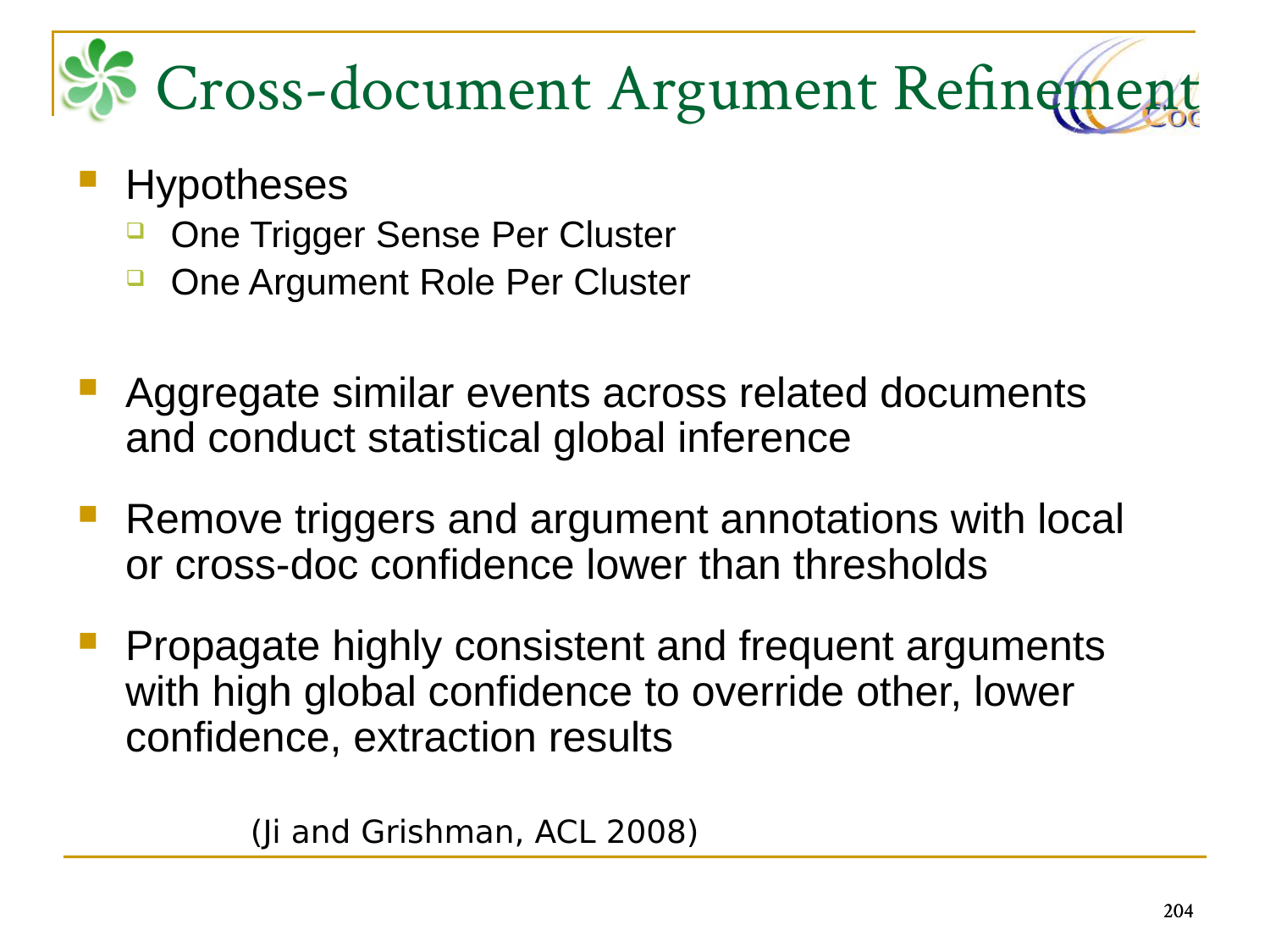

Cross-document Argument Refinement
Hypotheses
One Trigger Sense Per Cluster
One Argument Role Per Cluster

Aggregate similar events across related documents and conduct statistical global inference

Remove triggers and argument annotations with local or cross-doc confidence lower than thresholds

Propagate highly consistent and frequent arguments with high global confidence to override other, lower confidence, extraction results

(Ji and Grishman, ACL 2008)
204
204